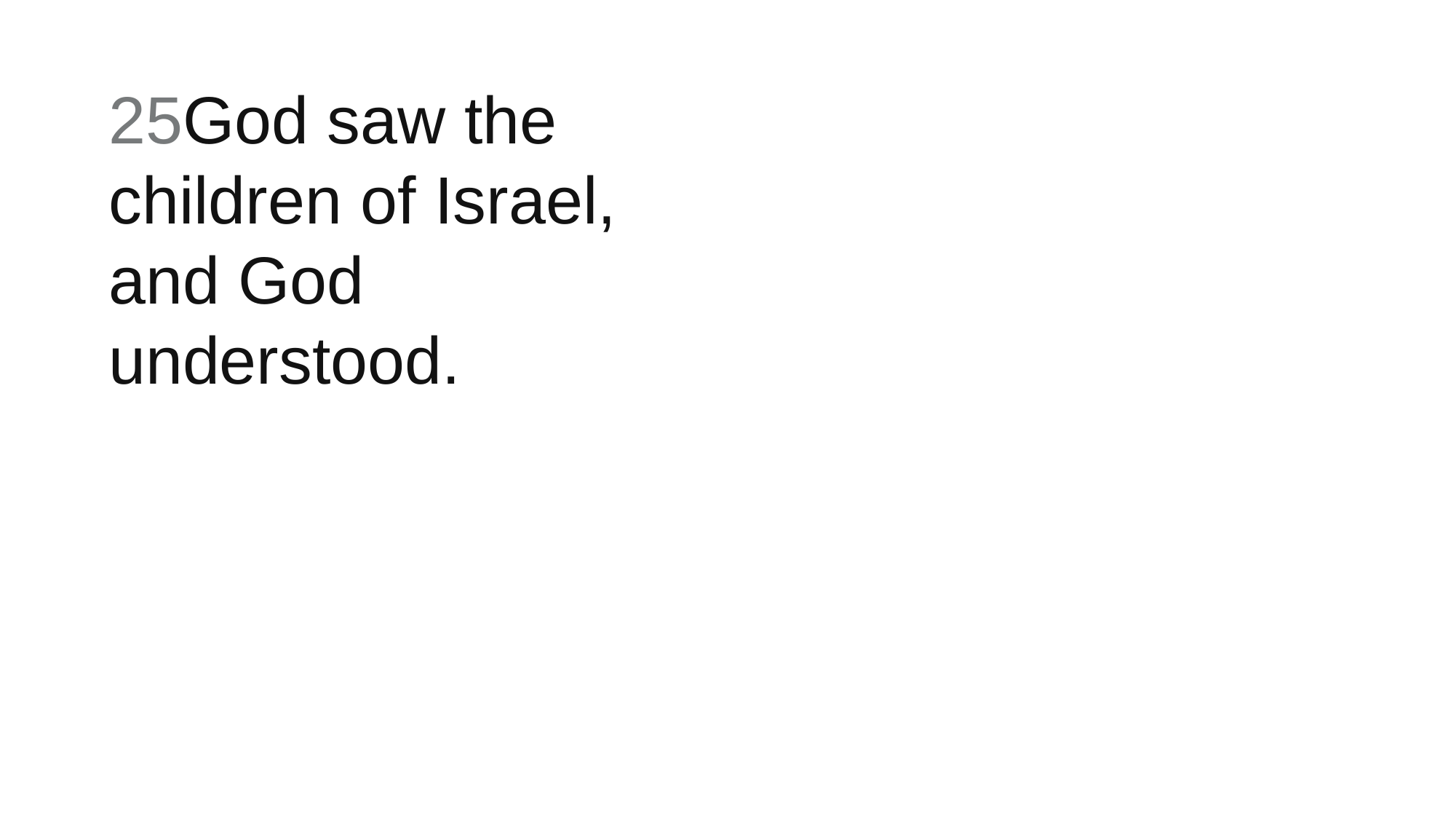

25God saw the children of Israel, and God understood.